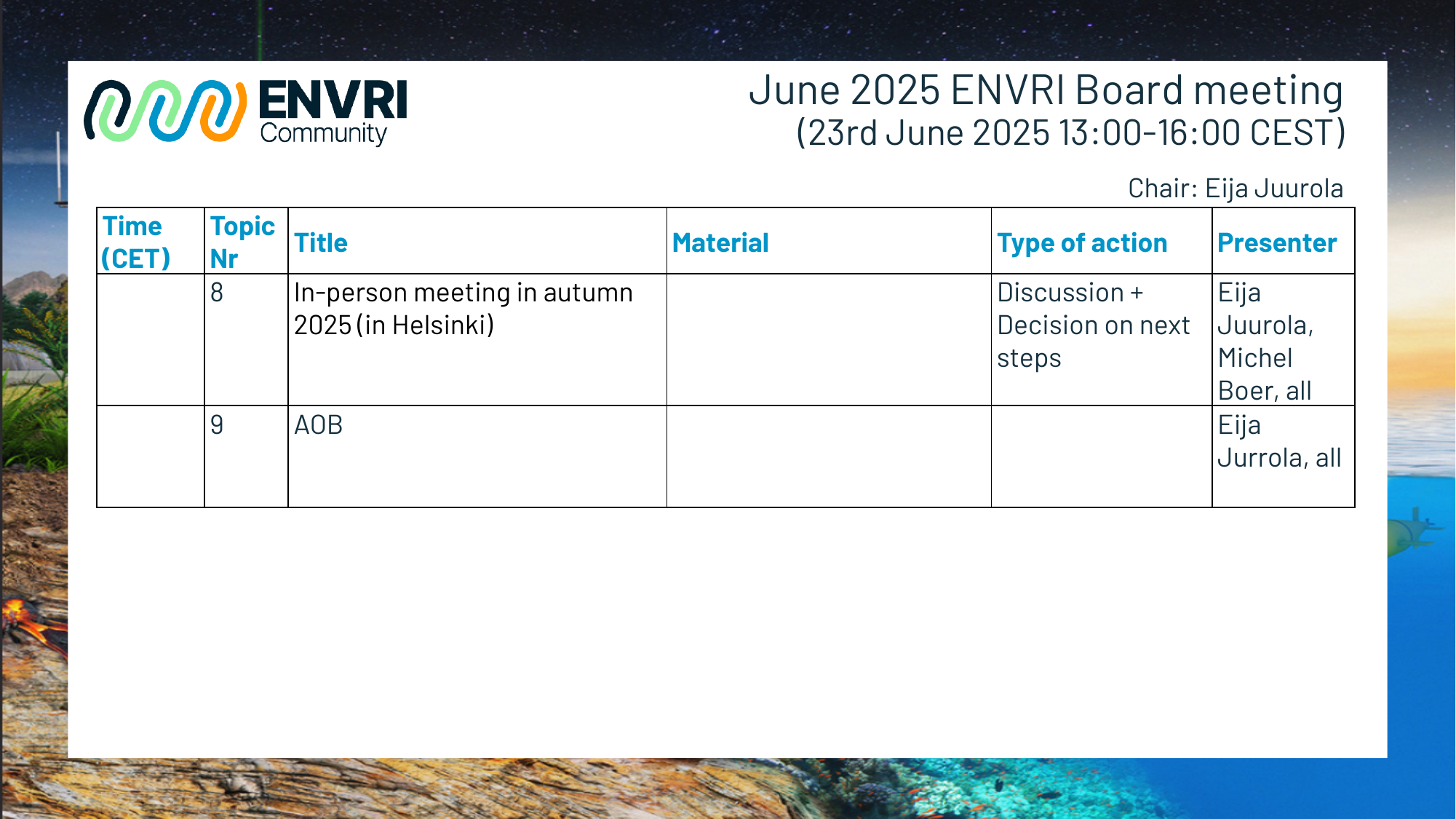

# June 2025 ENVRI Board meeting (23rd June 2025 13:00-16:00 CEST)
Chair: Eija Juurola
| Time (CET) | Topic Nr | Title | Material | Type of action | Presenter |
| --- | --- | --- | --- | --- | --- |
|  | 8 | In-person meeting in autumn 2025 (in Helsinki) |  | Discussion + Decision on next steps | Eija Juurola, Michel Boer, all |
|  | 9 | AOB |  |  | Eija Jurrola, all |